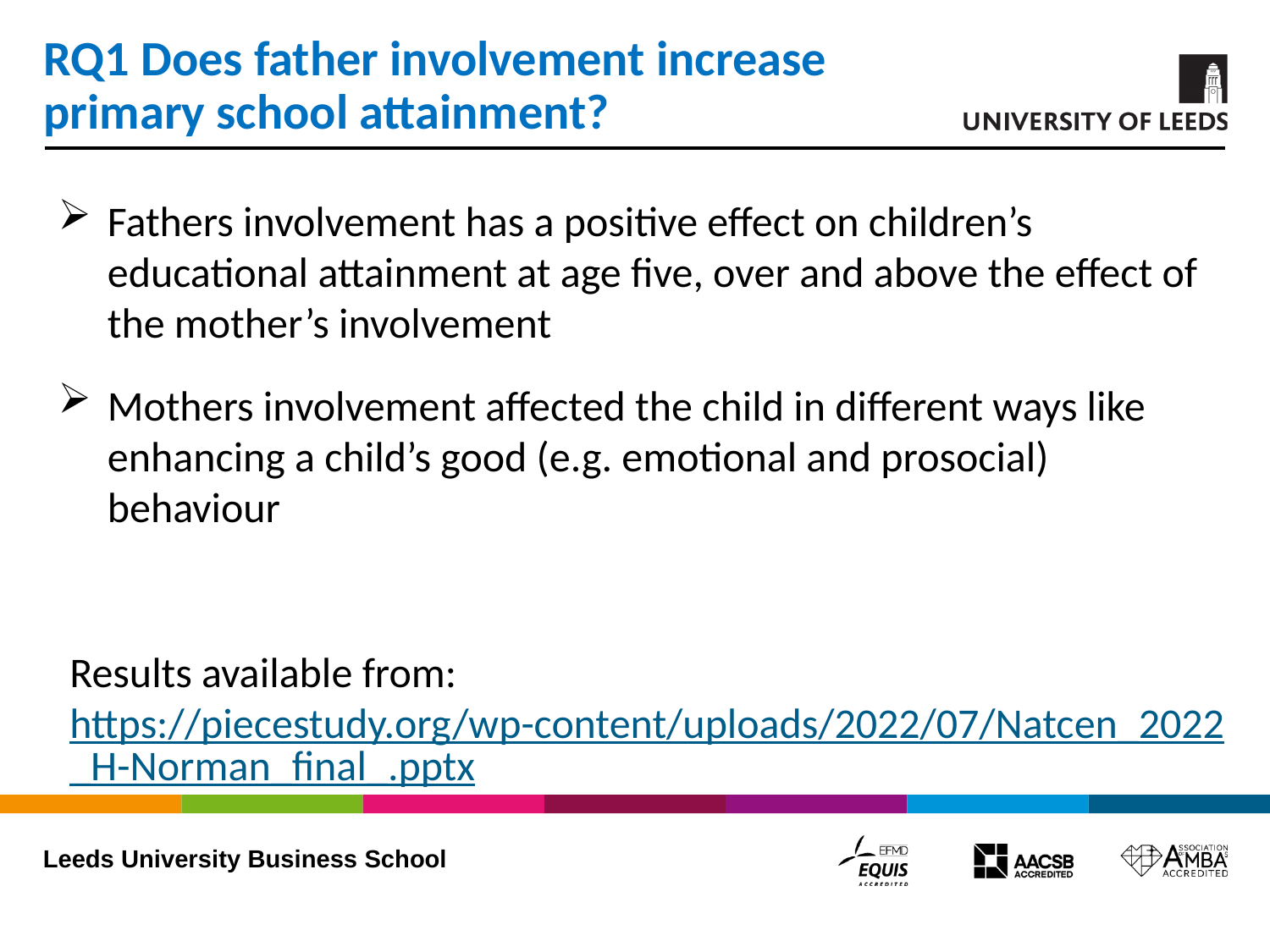

# RQ1 Does father involvement increase primary school attainment?
Fathers involvement has a positive effect on children’s educational attainment at age five, over and above the effect of the mother’s involvement
Mothers involvement affected the child in different ways like enhancing a child’s good (e.g. emotional and prosocial) behaviour

Results available from: https://piecestudy.org/wp-content/uploads/2022/07/Natcen_2022_H-Norman_final_.pptx